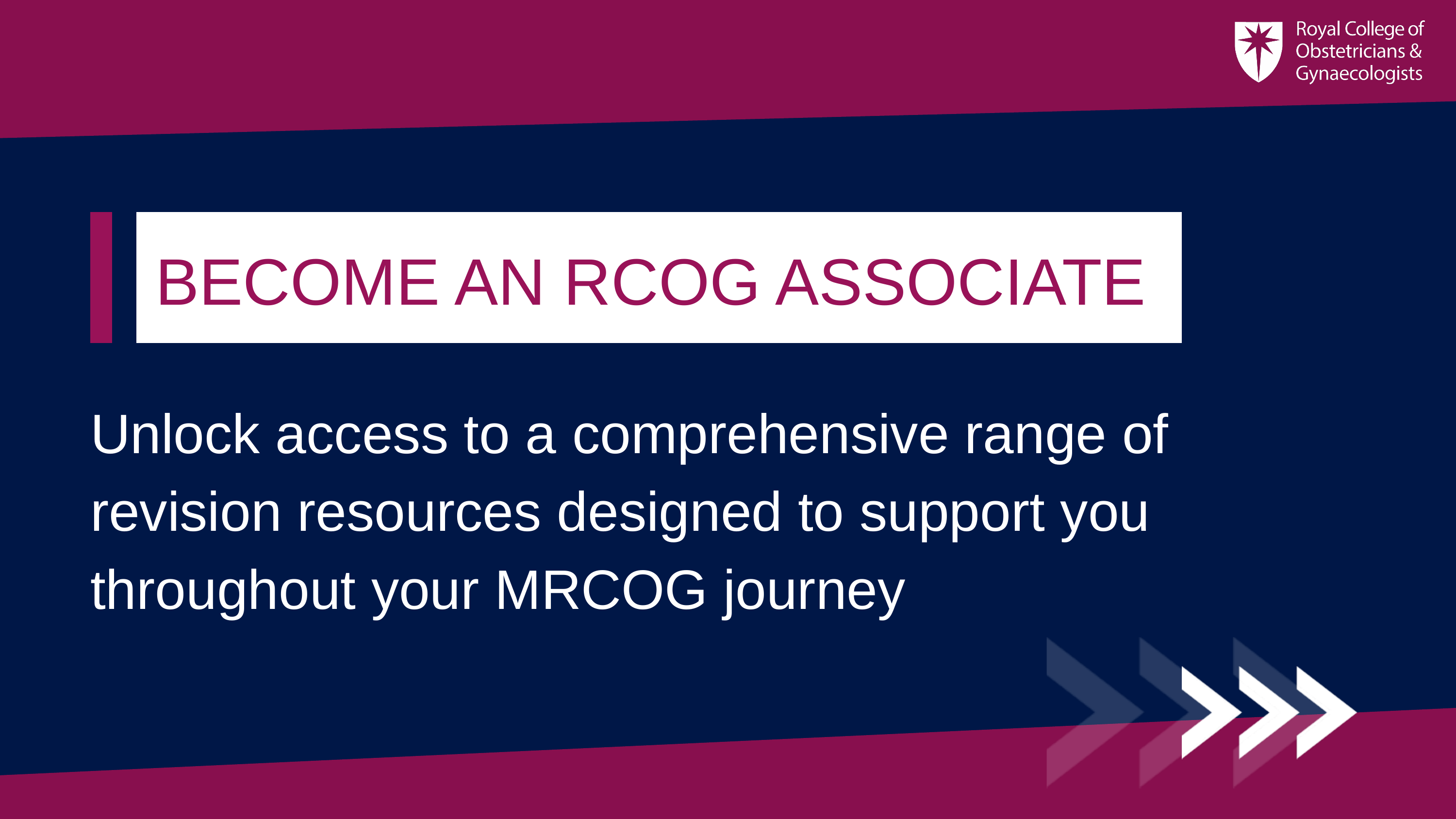

BECOME AN RCOG ASSOCIATE
Unlock access to a comprehensive range of revision resources designed to support you throughout your MRCOG journey